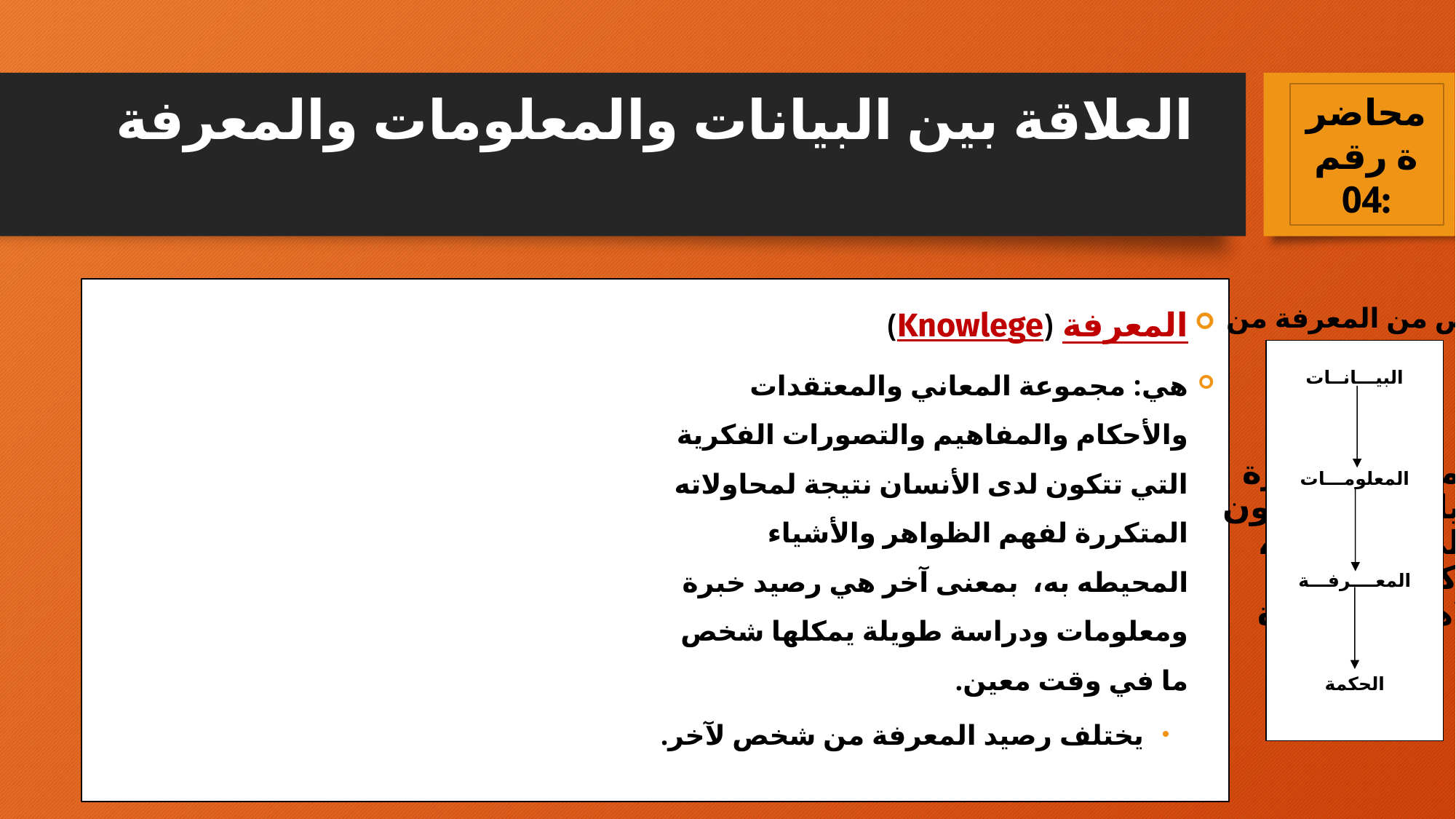

محاضرة رقم 04:
# العلاقة بين البيانات والمعلومات والمعرفة
المعرفة (Knowlege)
هي: مجموعة المعاني والمعتقدات والأحكام والمفاهيم والتصورات الفكرية التي تتكون لدى الأنسان نتيجة لمحاولاته المتكررة لفهم الظواهر والأشياء المحيطه به،  بمعنى آخر هي رصيد خبرة ومعلومات ودراسة طويلة يمكلها شخص ما في وقت معين.
يختلف رصيد المعرفة من شخص لآخر.
يختلف رصيد الشخص من المعرفة من وقت لآخر.
حكمة(Wisdom)
يمكن أن تشير الحكمة إلى القدرة على التفكير والتحليل ، أو أن تكون عقلانيًا ، أو تسعى إلى الحقيقة ، وهي تختلف عن الذكاء، وتولي الحكمة مزيدًا من الاهتمام لقدرة فلسفة الحياة.

البيـــانــات

المعلومـــات

المعــــرفـــة

الحكمة